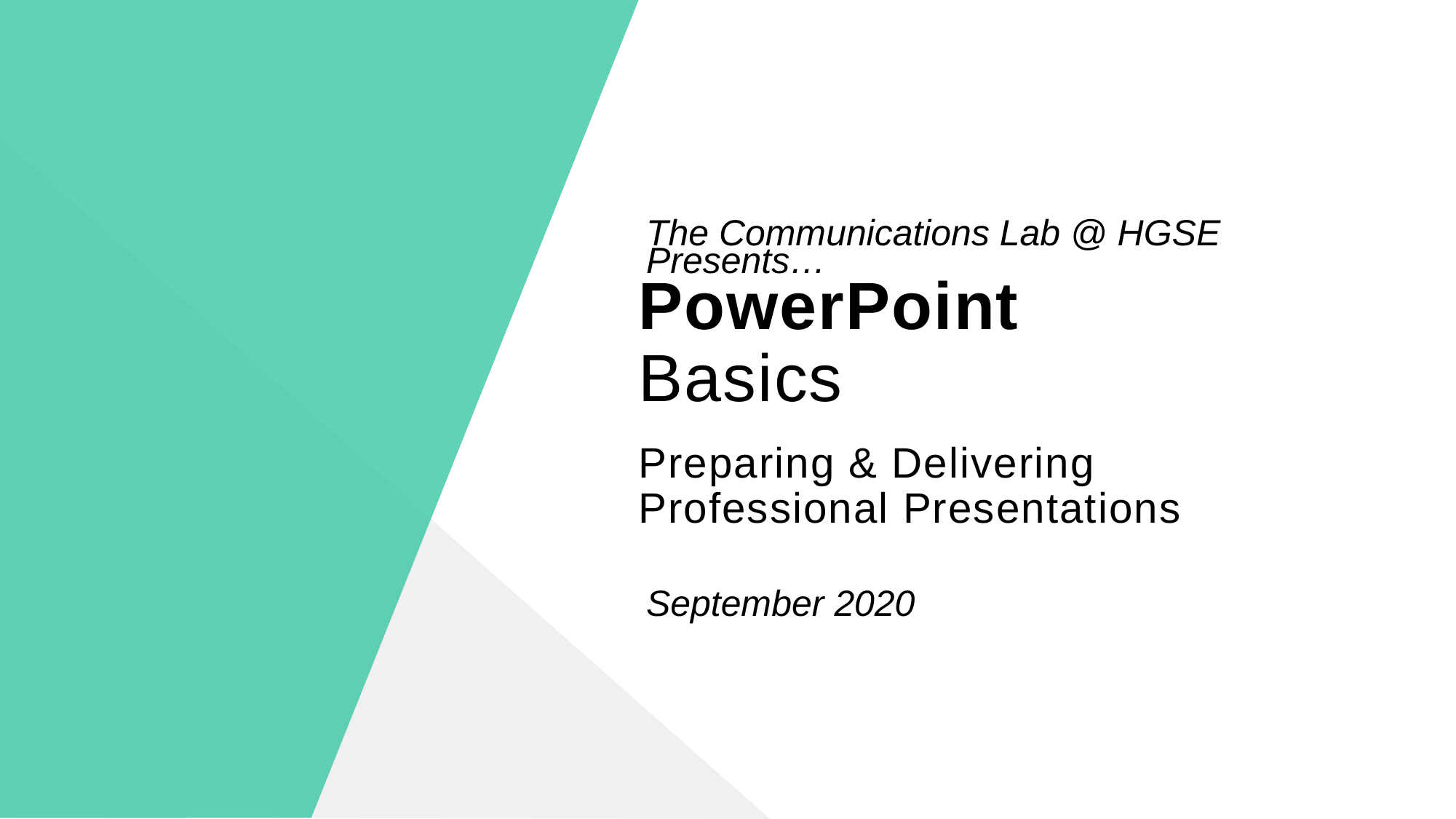

The Communications Lab @ HGSE Presents…
PowerPoint
Basics

Preparing & Delivering
Professional Presentations

September 2020